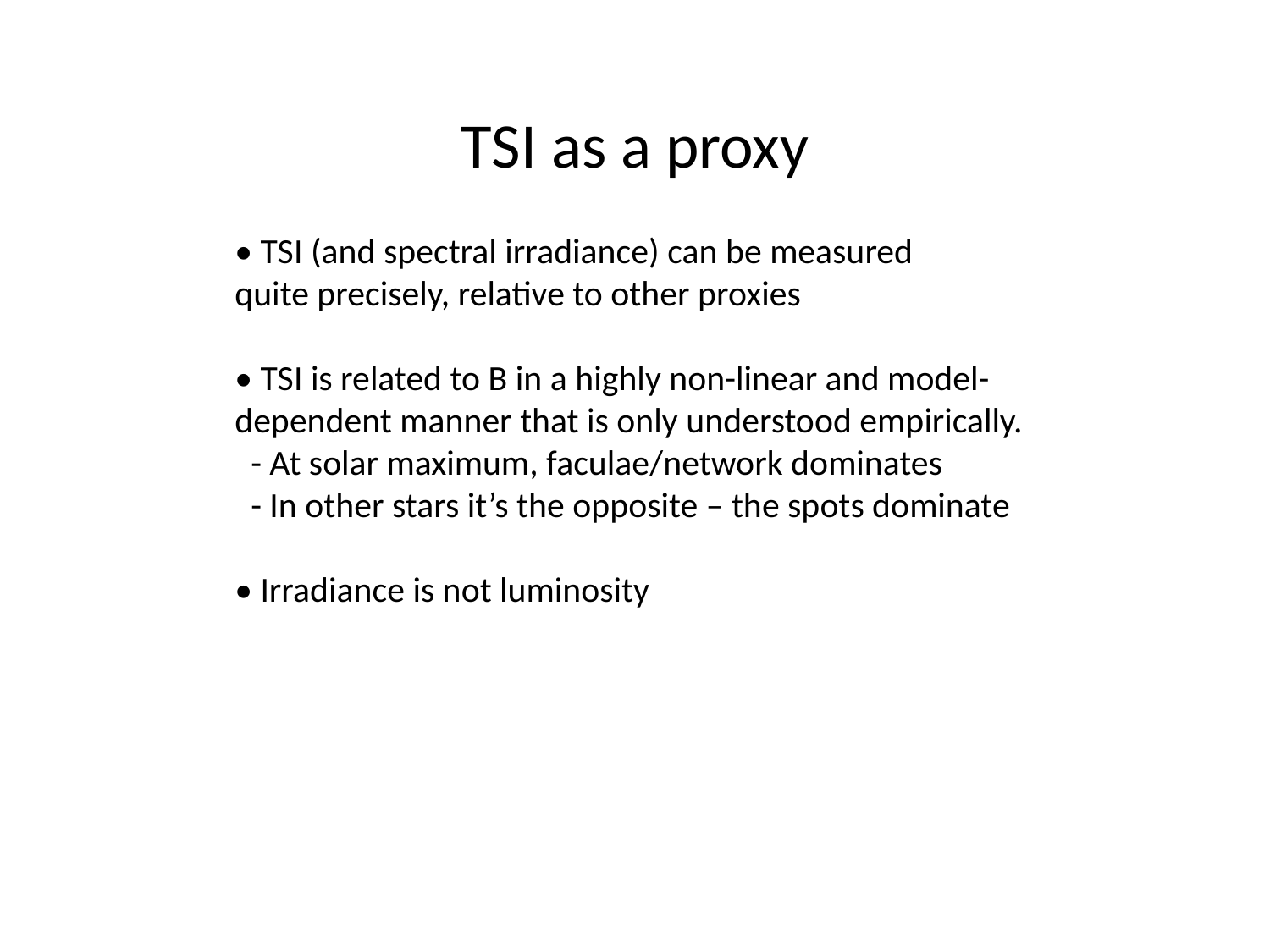

# TSI as a proxy
• TSI (and spectral irradiance) can be measured
quite precisely, relative to other proxies

• TSI is related to B in a highly non-linear and model-dependent manner that is only understood empirically.
  - At solar maximum, faculae/network dominates
  - In other stars it’s the opposite – the spots dominate

• Irradiance is not luminosity